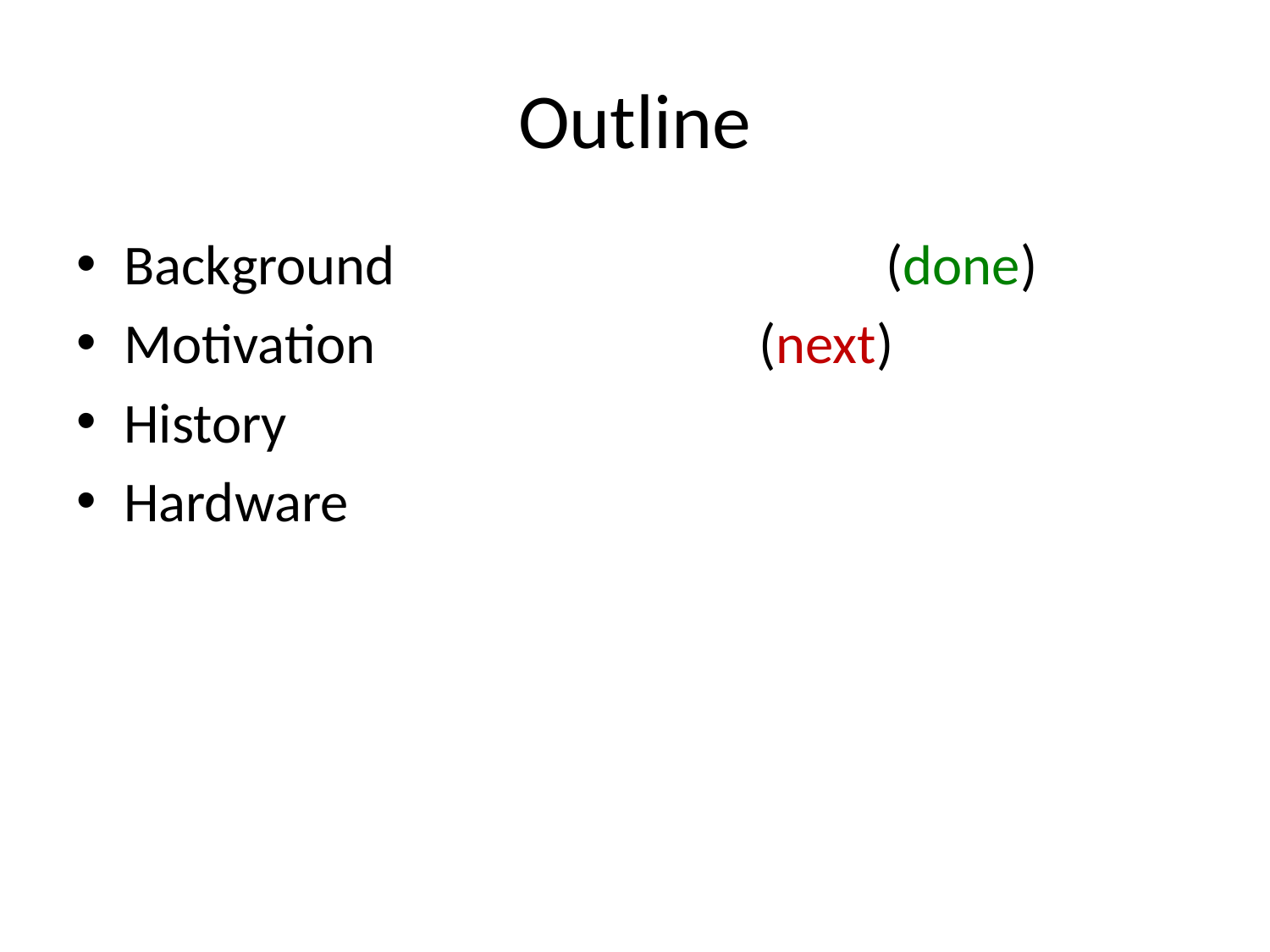

# Outline
Background				(done)
Motivation				(next)
History
Hardware